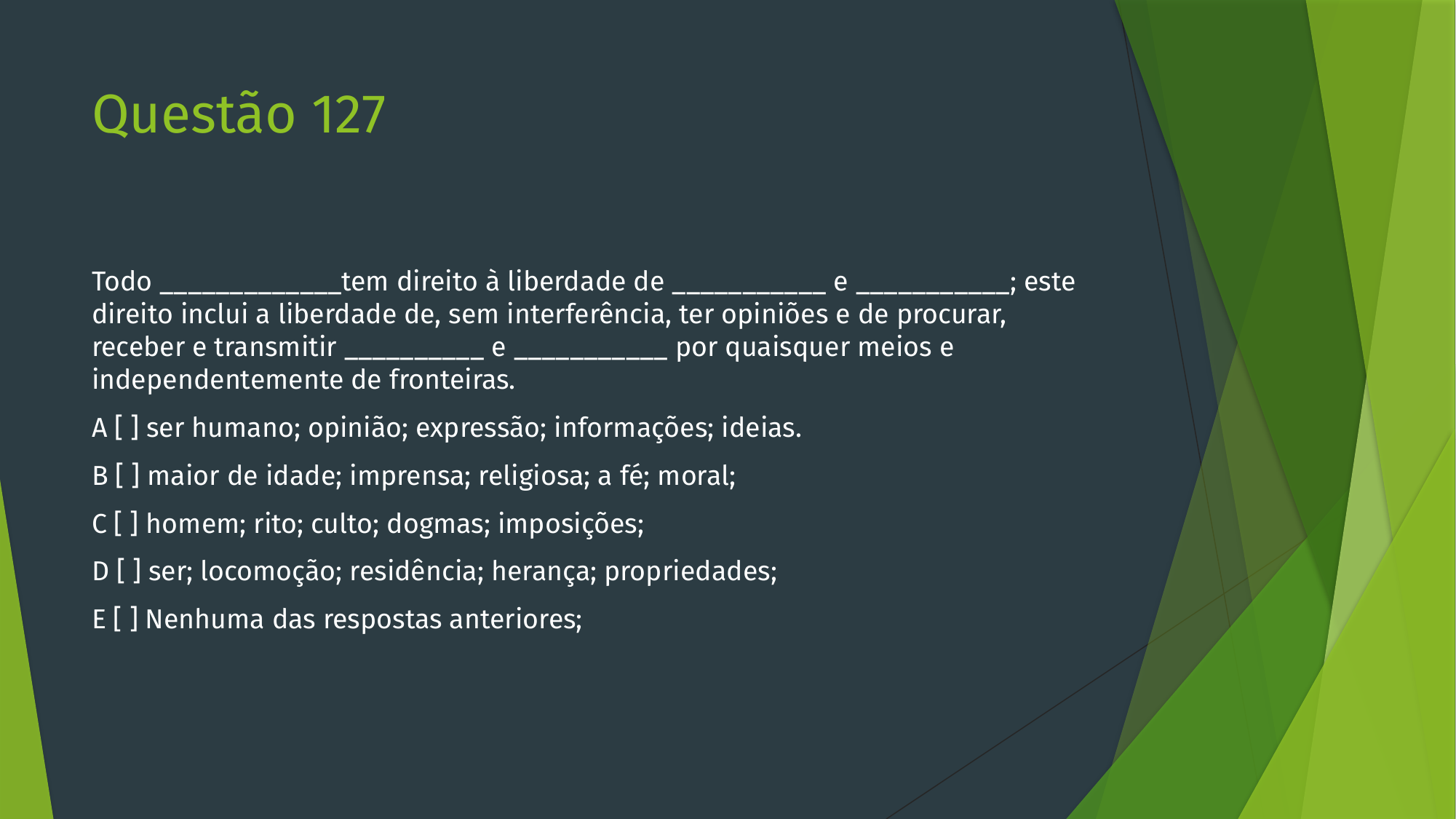

# Questão 127
Todo _____________tem direito à liberdade de ___________ e ___________; este direito inclui a liberdade de, sem interferência, ter opiniões e de procurar, receber e transmitir __________ e ___________ por quaisquer meios e independentemente de fronteiras.
A [ ] ser humano; opinião; expressão; informações; ideias.
B [ ] maior de idade; imprensa; religiosa; a fé; moral;
C [ ] homem; rito; culto; dogmas; imposições;
D [ ] ser; locomoção; residência; herança; propriedades;
E [ ] Nenhuma das respostas anteriores;